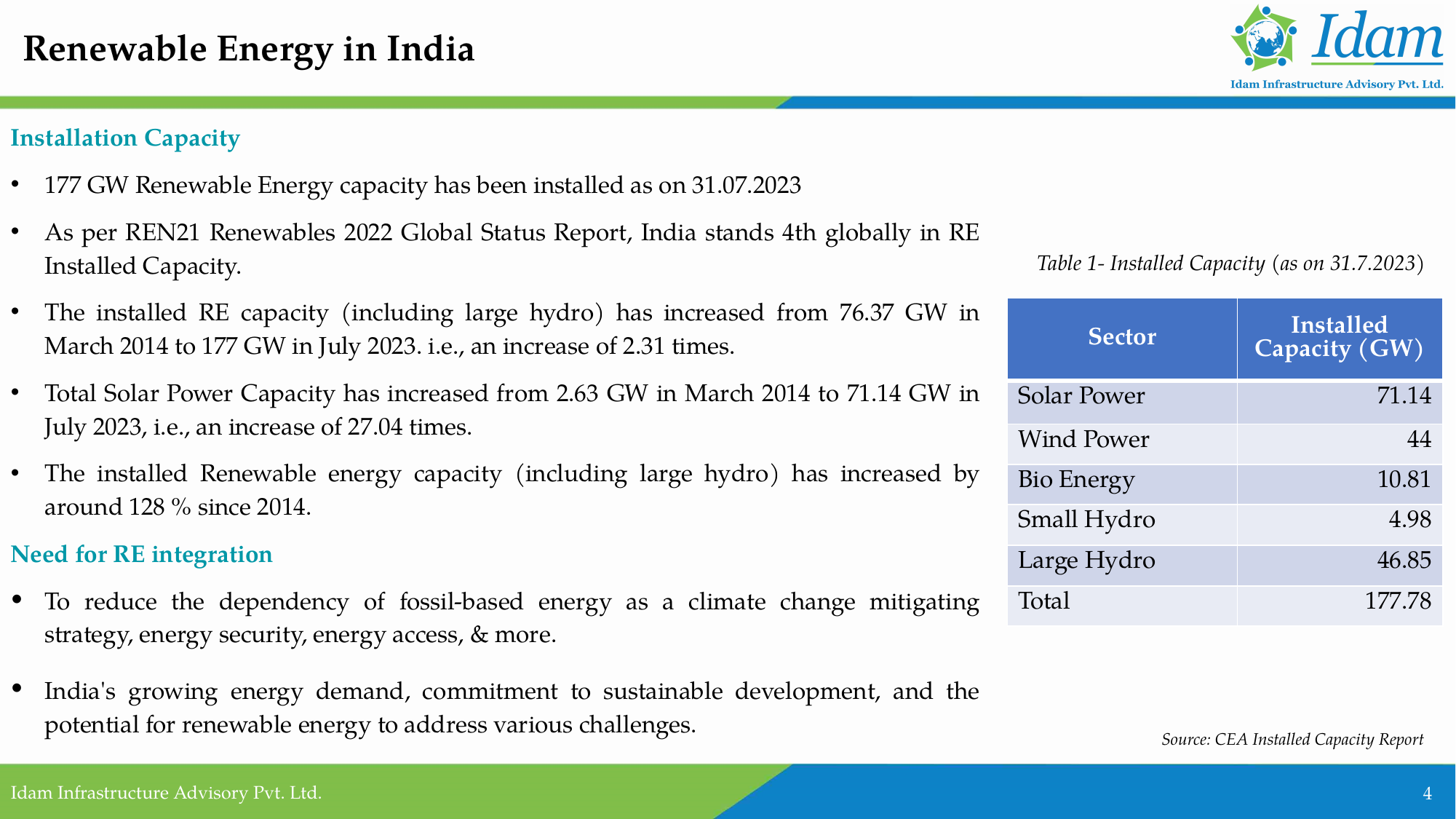

Renewable Energy in India
Installation Capacity
177 GW Renewable Energy capacity has been installed as on 31.07.2023
As per REN21 Renewables 2022 Global Status Report, India stands 4th globally in RE Installed Capacity.
The installed RE capacity (including large hydro) has increased from 76.37 GW in March 2014 to 177 GW in July 2023. i.e., an increase of 2.31 times.
Total Solar Power Capacity has increased from 2.63 GW in March 2014 to 71.14 GW in July 2023, i.e., an increase of 27.04 times.
The installed Renewable energy capacity (including large hydro) has increased by around 128 % since 2014.
Need for RE integration
To reduce the dependency of fossil-based energy as a climate change mitigating strategy, energy security, energy access, & more.
India's growing energy demand, commitment to sustainable development, and the potential for renewable energy to address various challenges.
Table 1- Installed Capacity (as on 31.7.2023)
| Sector | Installed Capacity (GW) |
| --- | --- |
| Solar Power | 71.14 |
| Wind Power | 44 |
| Bio Energy | 10.81 |
| Small Hydro | 4.98 |
| Large Hydro | 46.85 |
| Total | 177.78 |
Source: CEA Installed Capacity Report
4